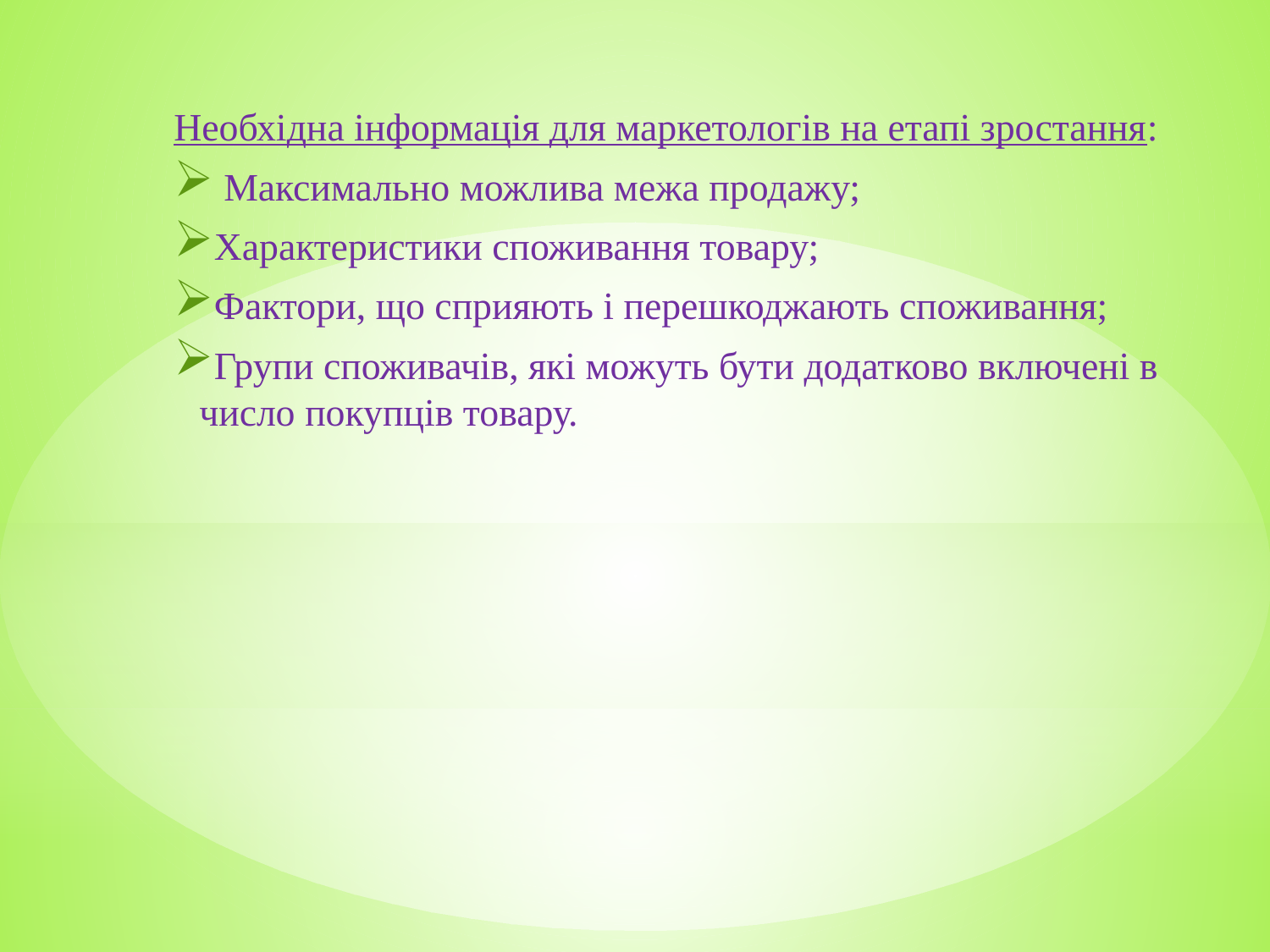

Необхідна інформація для маркетологів на етапі зростання:
 Максимально можлива межа продажу;
Характеристики споживання товару;
Фактори, що сприяють і перешкоджають споживання;
Групи споживачів, які можуть бути додатково включені в число покупців товару.